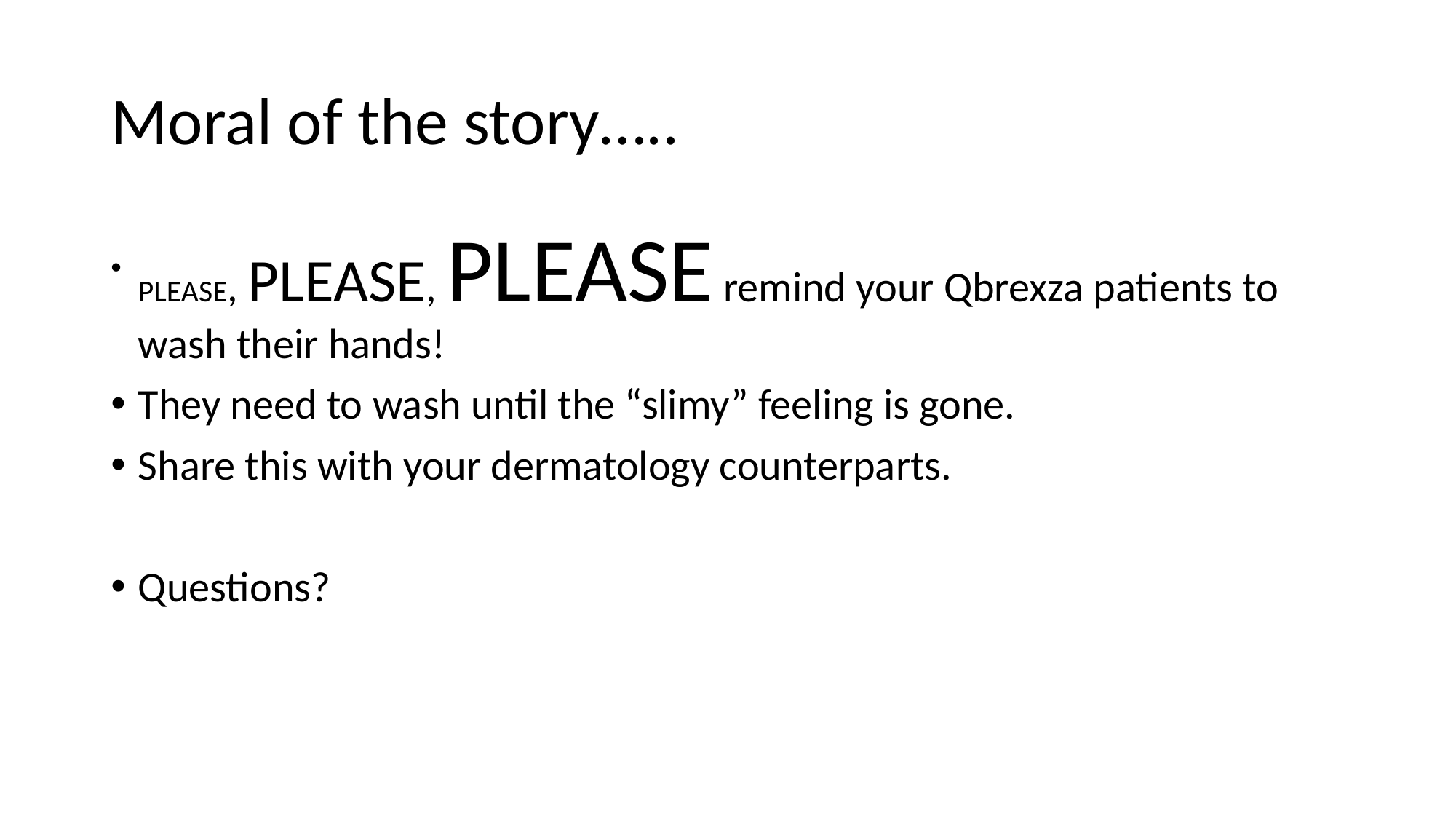

# Moral of the story…..
PLEASE, PLEASE, PLEASE remind your Qbrexza patients to wash their hands!
They need to wash until the “slimy” feeling is gone.
Share this with your dermatology counterparts.

Questions?